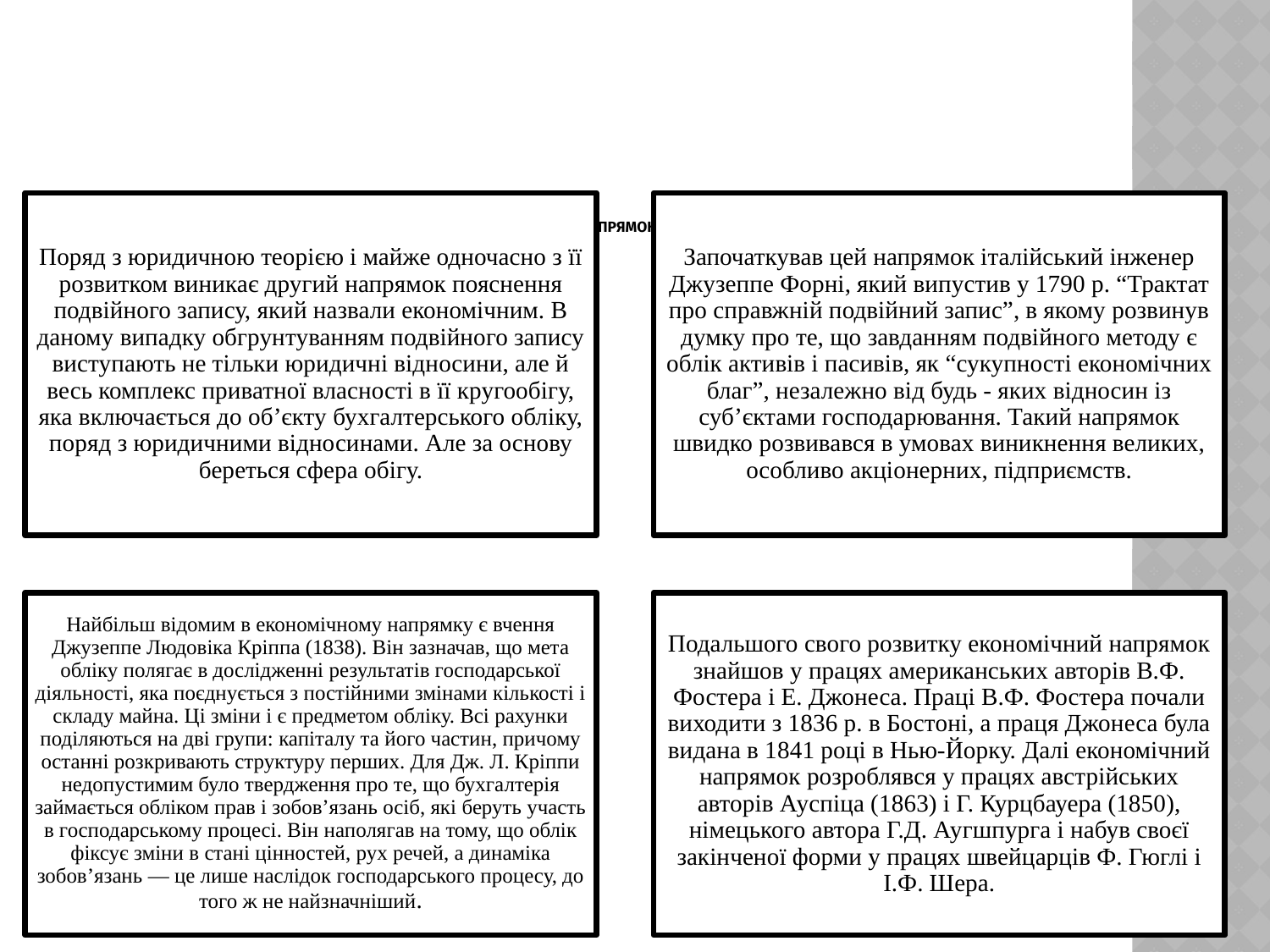

# 4.3. Економічний напрямок розвитку облікових теорій
Поряд з юридичною теорією і майже одночасно з її розвитком виникає другий напрямок пояснення подвійного запису, який назвали економічним. В даному випадку обгрунтуванням подвійного запису виступають не тільки юридичні відносини, але й весь комплекс приватної власності в її кругообігу, яка включається до об’єкту бухгалтерського обліку, поряд з юридичними відносинами. Але за основу береться сфера обігу.
Започаткував цей напрямок італійський інженер Джузеппе Форні, який випустив у 1790 р. “Трактат про справжній подвійний запис”, в якому розвинув думку про те, що завданням подвійного методу є облік активів і пасивів, як “сукупності економічних благ”, незалежно від будь - яких відносин із суб’єктами господарювання. Такий напрямок швидко розвивався в умовах виникнення великих, особливо акціонерних, підприємств.
Найбільш відомим в економічному напрямку є вчення Джузеппе Людовіка Кріппа (1838). Він зазначав, що мета обліку полягає в дослідженні результатів господарської діяльності, яка поєднується з постійними змінами кількості і складу майна. Ці зміни і є предметом обліку. Всі рахунки поділяються на дві групи: капіталу та його частин, причому останні розкривають структуру перших. Для Дж. Л. Кріппи недопустимим було твердження про те, що бухгалтерія займається обліком прав і зобов’язань осіб, які беруть участь в господарському процесі. Він наполягав на тому, що облік фіксує зміни в стані цінностей, рух речей, а динаміка зобов’язань — це лише наслідок господарського процесу, до того ж не найзначніший.
Подальшого свого розвитку економічний напрямок знайшов у працях американських авторів В.Ф. Фостера і Е. Джонеса. Праці В.Ф. Фостера почали виходити з 1836 р. в Бостоні, а праця Джонеса була видана в 1841 році в Нью-Йорку. Далі економічний напрямок розроблявся у працях австрійських авторів Ауспіца (1863) і Г. Курцбауера (1850), німецького автора Г.Д. Аугшпурга і набув своєї закінченої форми у працях швейцарців Ф. Гюглі і І.Ф. Шера.